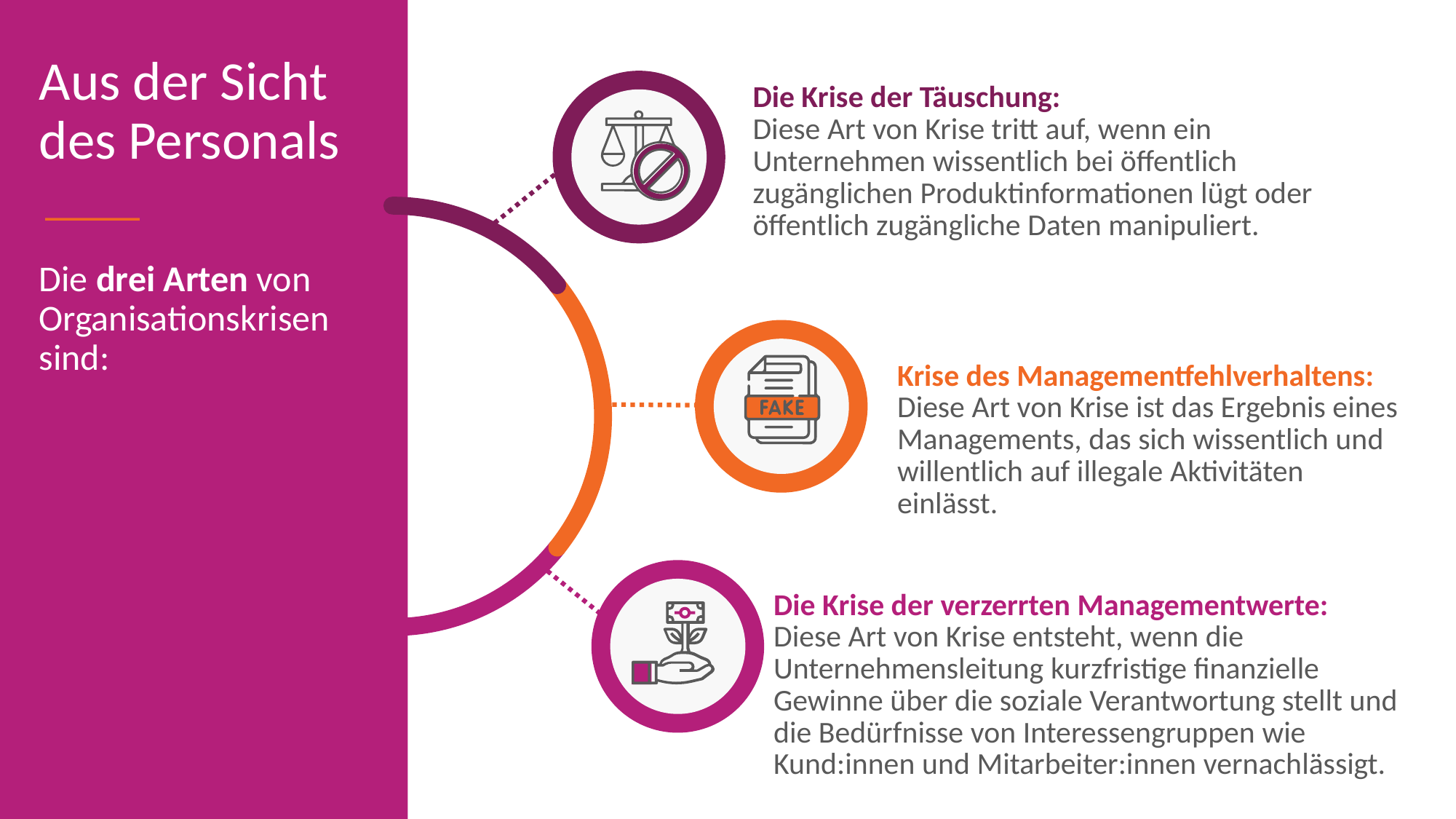

Aus der Sicht des Personals

Die drei Arten von Organisationskrisen sind:

Die Krise der Täuschung:
Diese Art von Krise tritt auf, wenn ein Unternehmen wissentlich bei öffentlich zugänglichen Produktinformationen lügt oder öffentlich zugängliche Daten manipuliert.

Krise des Managementfehlverhaltens:
Diese Art von Krise ist das Ergebnis eines Managements, das sich wissentlich und willentlich auf illegale Aktivitäten einlässt.

Die Krise der verzerrten Managementwerte:
Diese Art von Krise entsteht, wenn die Unternehmensleitung kurzfristige finanzielle Gewinne über die soziale Verantwortung stellt und die Bedürfnisse von Interessengruppen wie Kund:innen und Mitarbeiter:innen vernachlässigt.